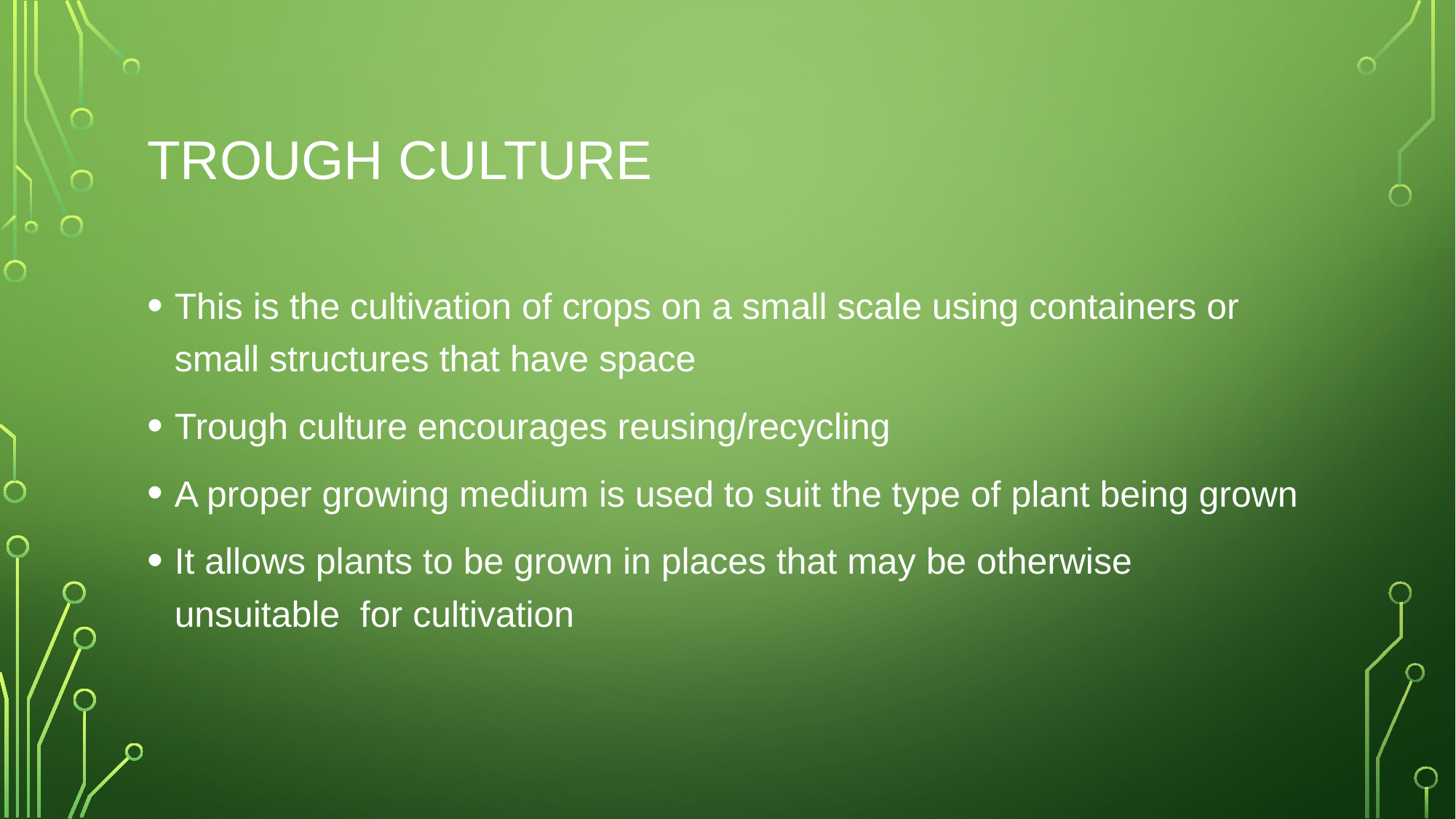

# Trough culture
This is the cultivation of crops on a small scale using containers or small structures that have space
Trough culture encourages reusing/recycling
A proper growing medium is used to suit the type of plant being grown
It allows plants to be grown in places that may be otherwise unsuitable  for cultivation